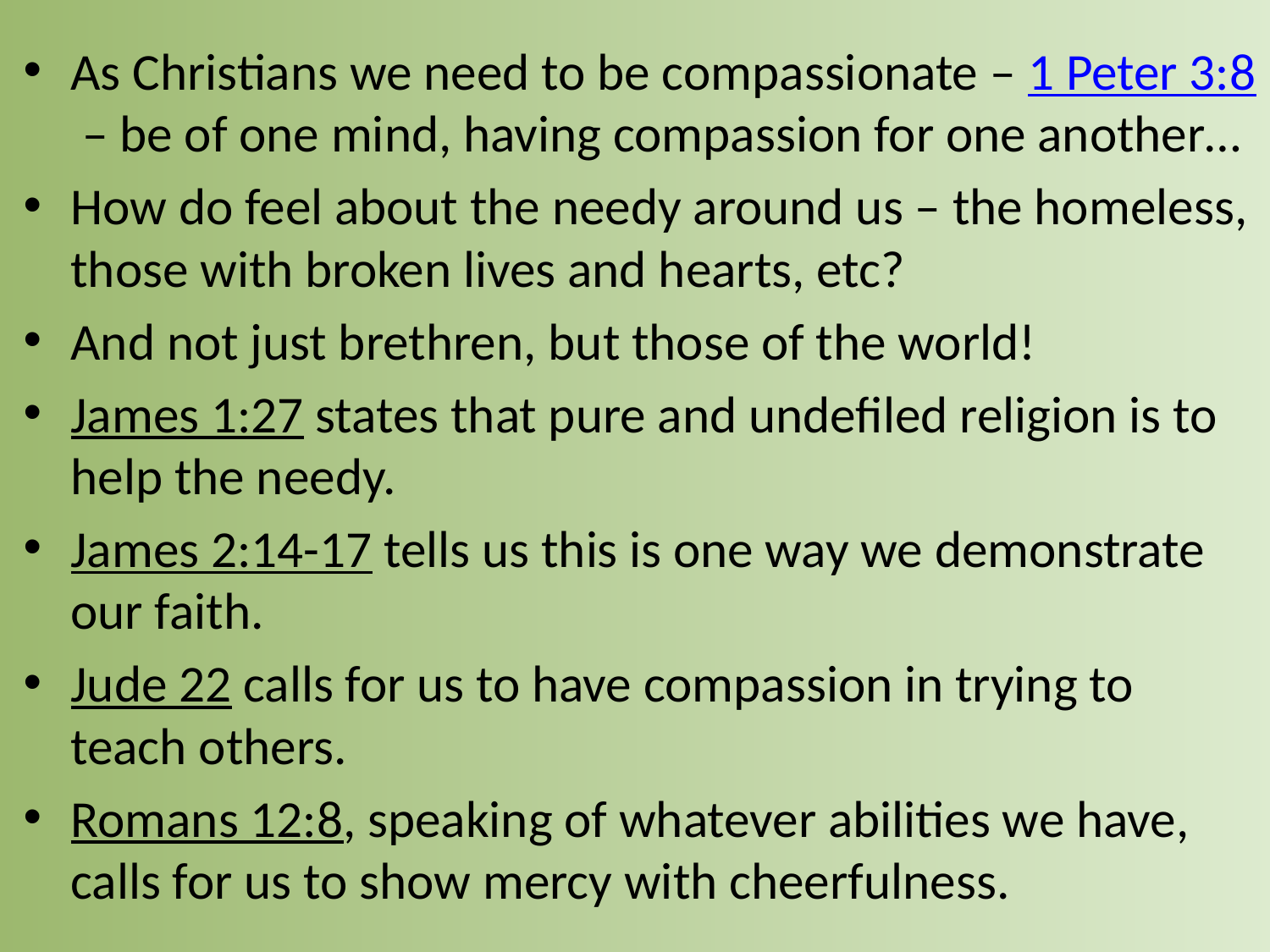

As Christians we need to be compassionate – 1 Peter 3:8 – be of one mind, having compassion for one another…
How do feel about the needy around us – the homeless, those with broken lives and hearts, etc?
And not just brethren, but those of the world!
James 1:27 states that pure and undefiled religion is to help the needy.
James 2:14-17 tells us this is one way we demonstrate our faith.
Jude 22 calls for us to have compassion in trying to teach others.
Romans 12:8, speaking of whatever abilities we have, calls for us to show mercy with cheerfulness.